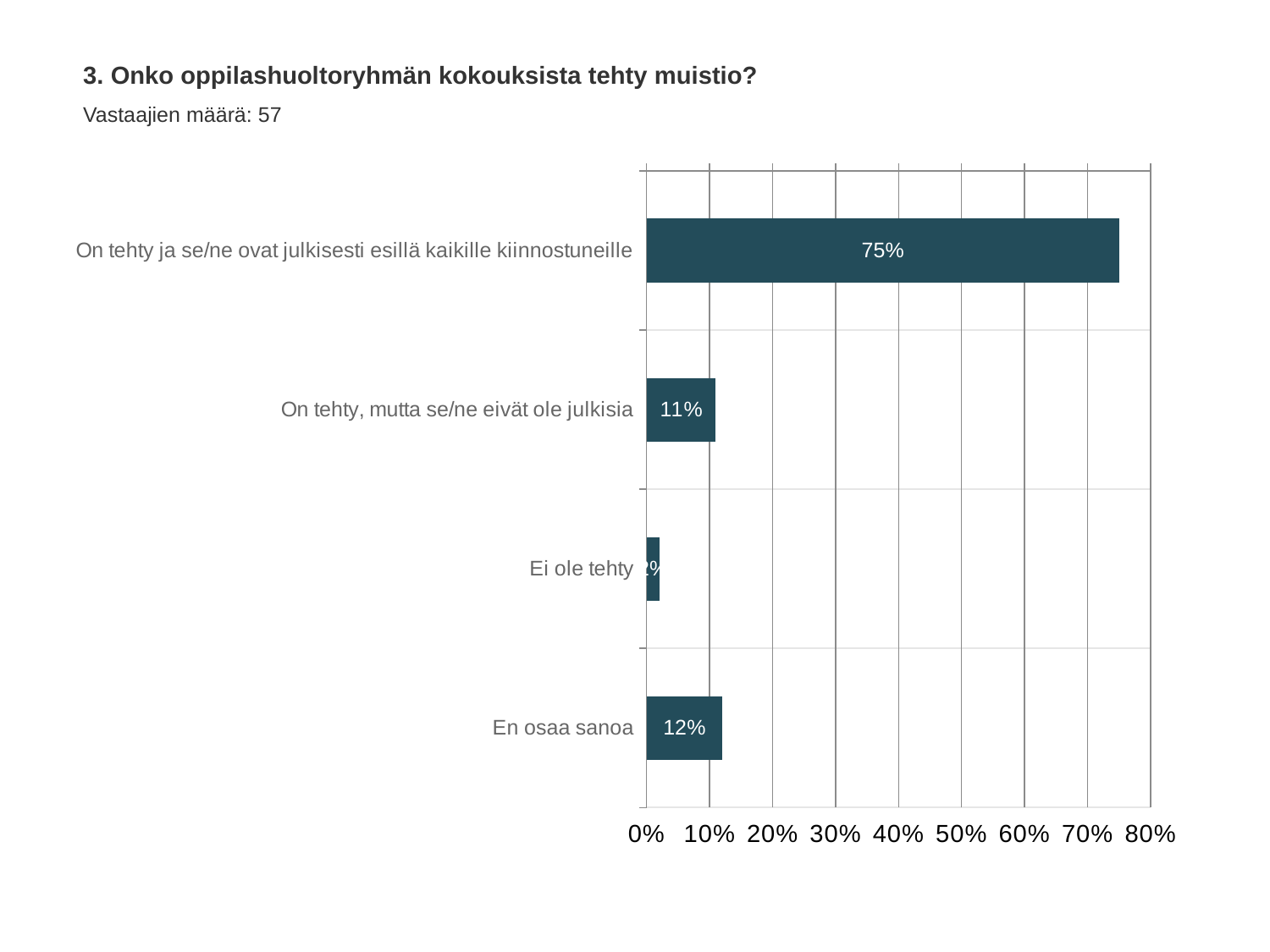

3. Onko oppilashuoltoryhmän kokouksista tehty muistio?
Vastaajien määrä: 57

### Chart

| Category | Onko oppilashuoltoryhmän kokouksista tehty muistio? |
|---|---|
| On tehty ja se/ne ovat julkisesti esillä kaikille kiinnostuneille | 0.75 |
| On tehty, mutta se/ne eivät ole julkisia | 0.11 |
| Ei ole tehty | 0.02 |
| En osaa sanoa | 0.12 |